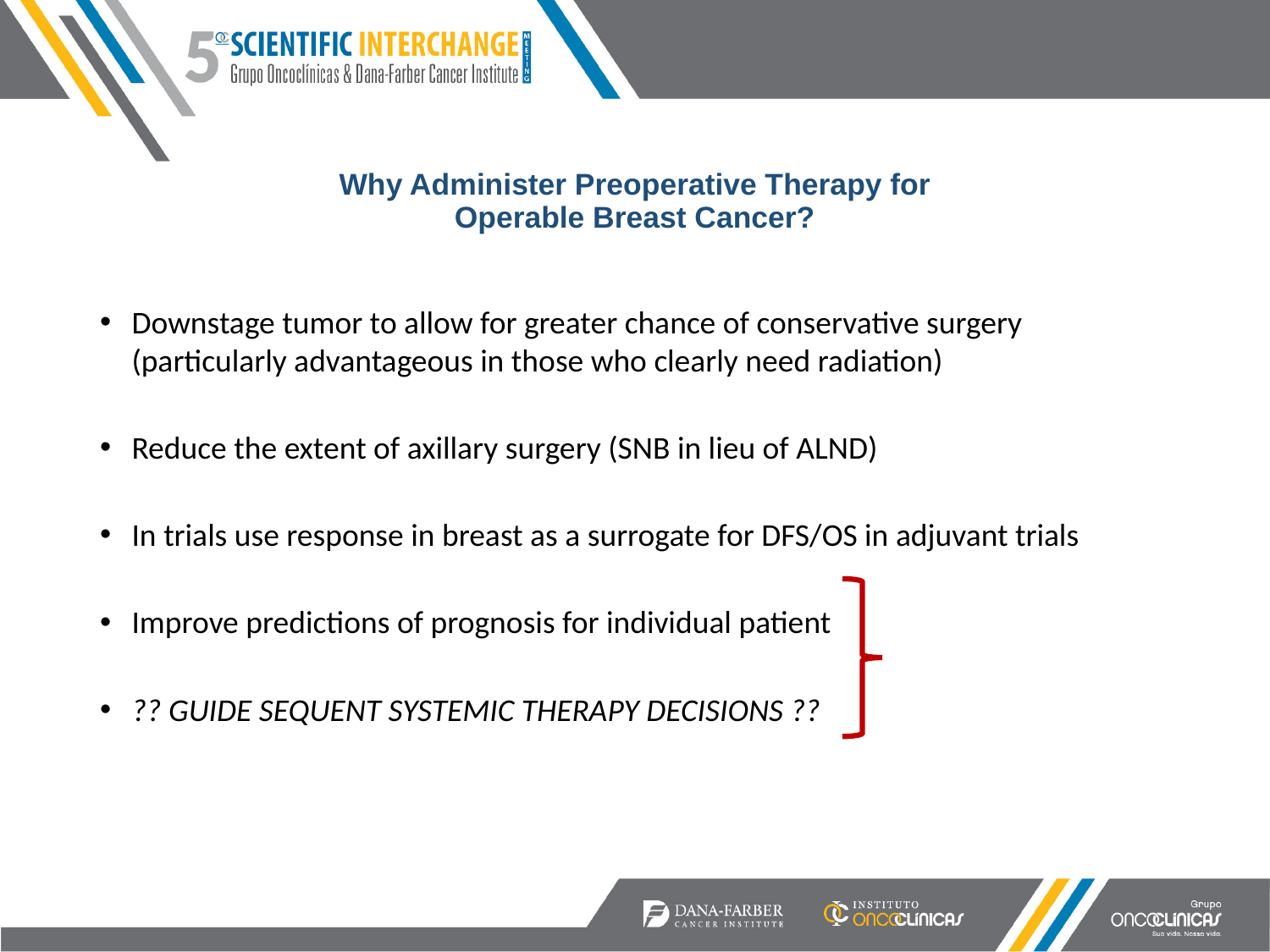

# Why Administer Preoperative Therapy for Operable Breast Cancer?
Downstage tumor to allow for greater chance of conservative surgery (particularly advantageous in those who clearly need radiation)
Reduce the extent of axillary surgery (SNB in lieu of ALND)
In trials use response in breast as a surrogate for DFS/OS in adjuvant trials
Improve predictions of prognosis for individual patient
?? GUIDE SEQUENT SYSTEMIC THERAPY DECISIONS ??